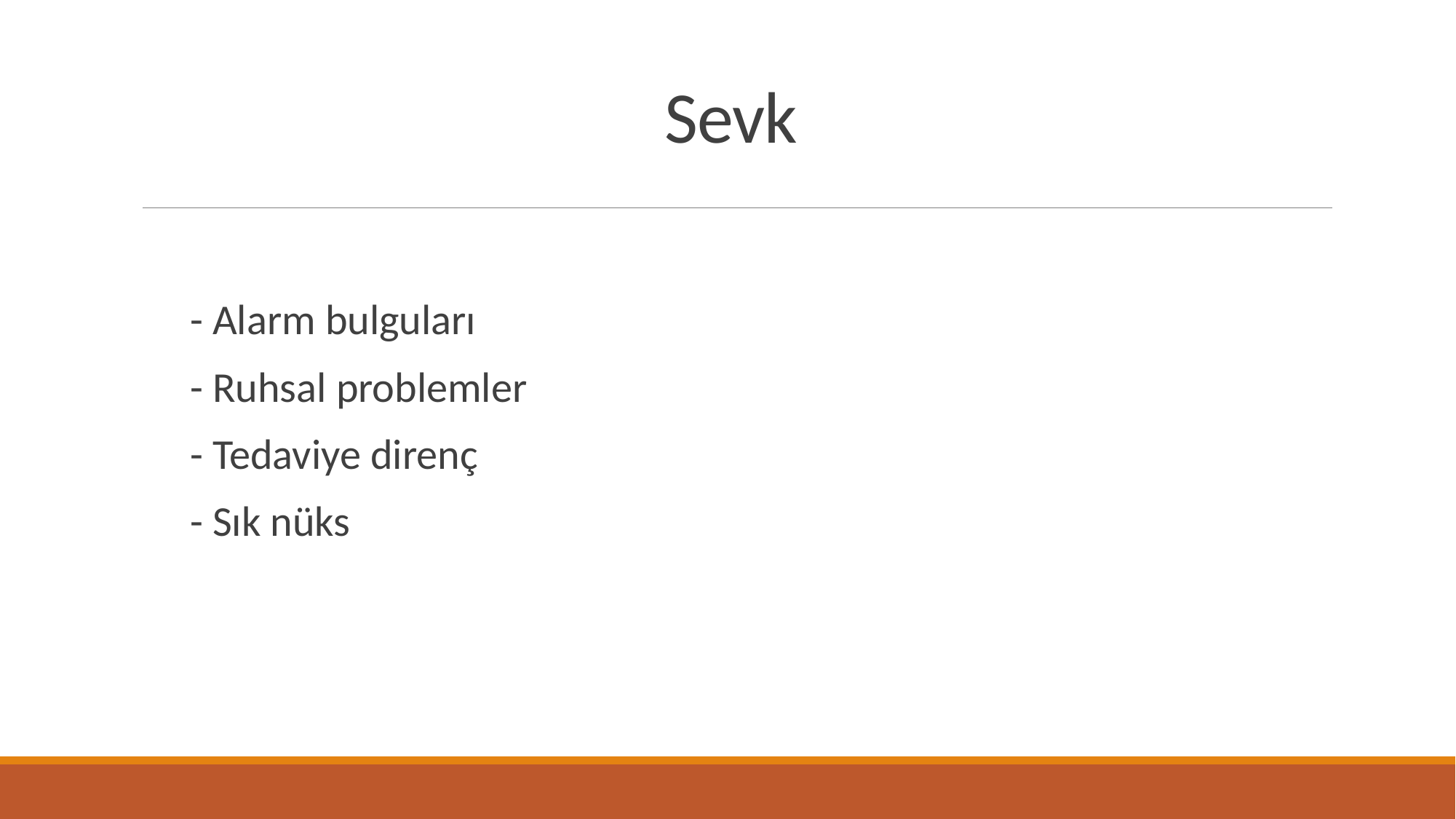

Sevk

     - Alarm bulguları
     - Ruhsal problemler
     - Tedaviye direnç
     - Sık nüks